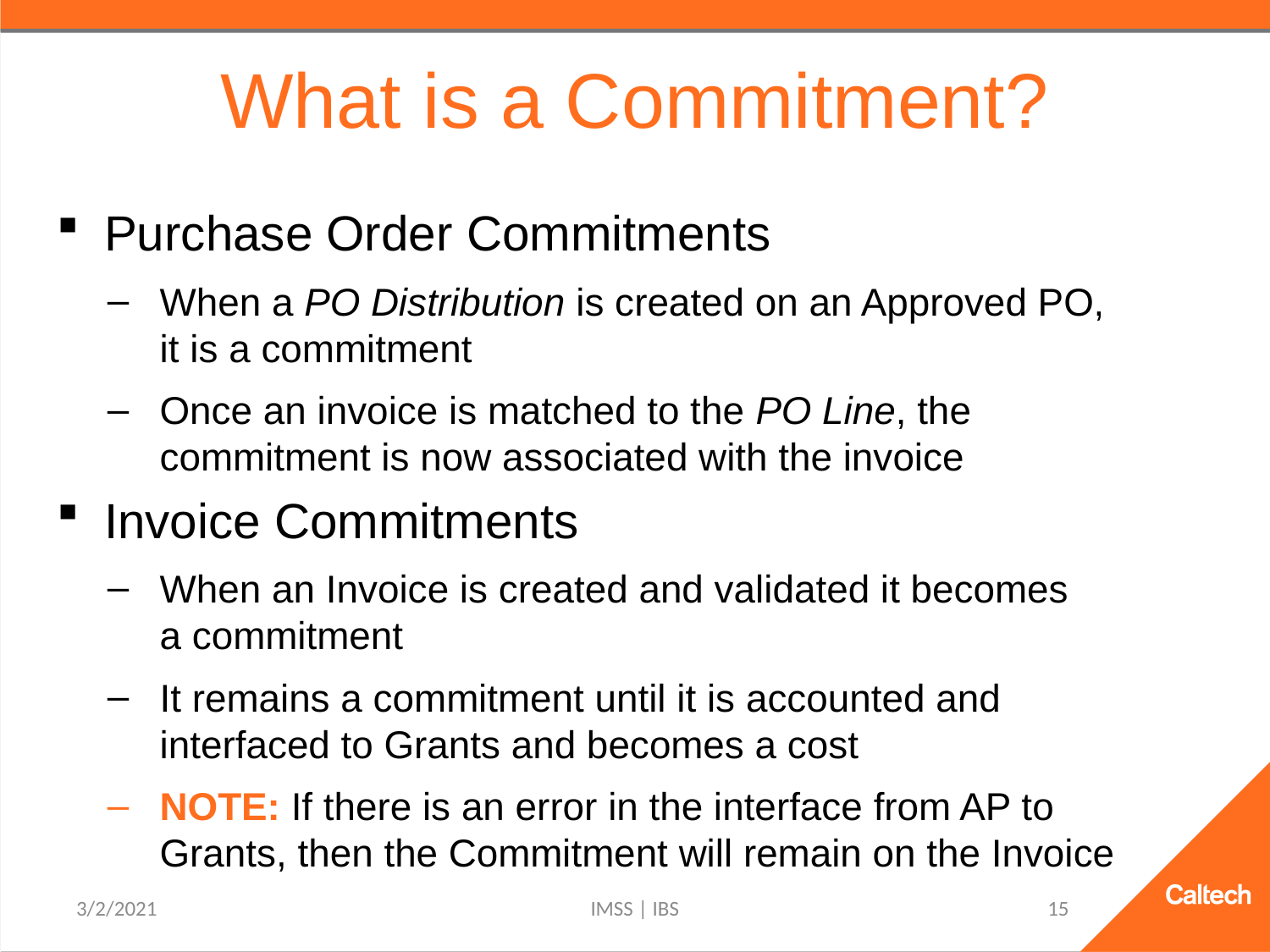

# What is a Commitment?
Purchase Order Commitments
When a PO Distribution is created on an Approved PO,
it is a commitment
Once an invoice is matched to the PO Line, the commitment is now associated with the invoice
Invoice Commitments
When an Invoice is created and validated it becomes
a commitment
It remains a commitment until it is accounted and interfaced to Grants and becomes a cost
Note: If there is an error in the interface from AP to Grants, then the Commitment will remain on the Invoice
3/2/2021
IMSS | IBS
15